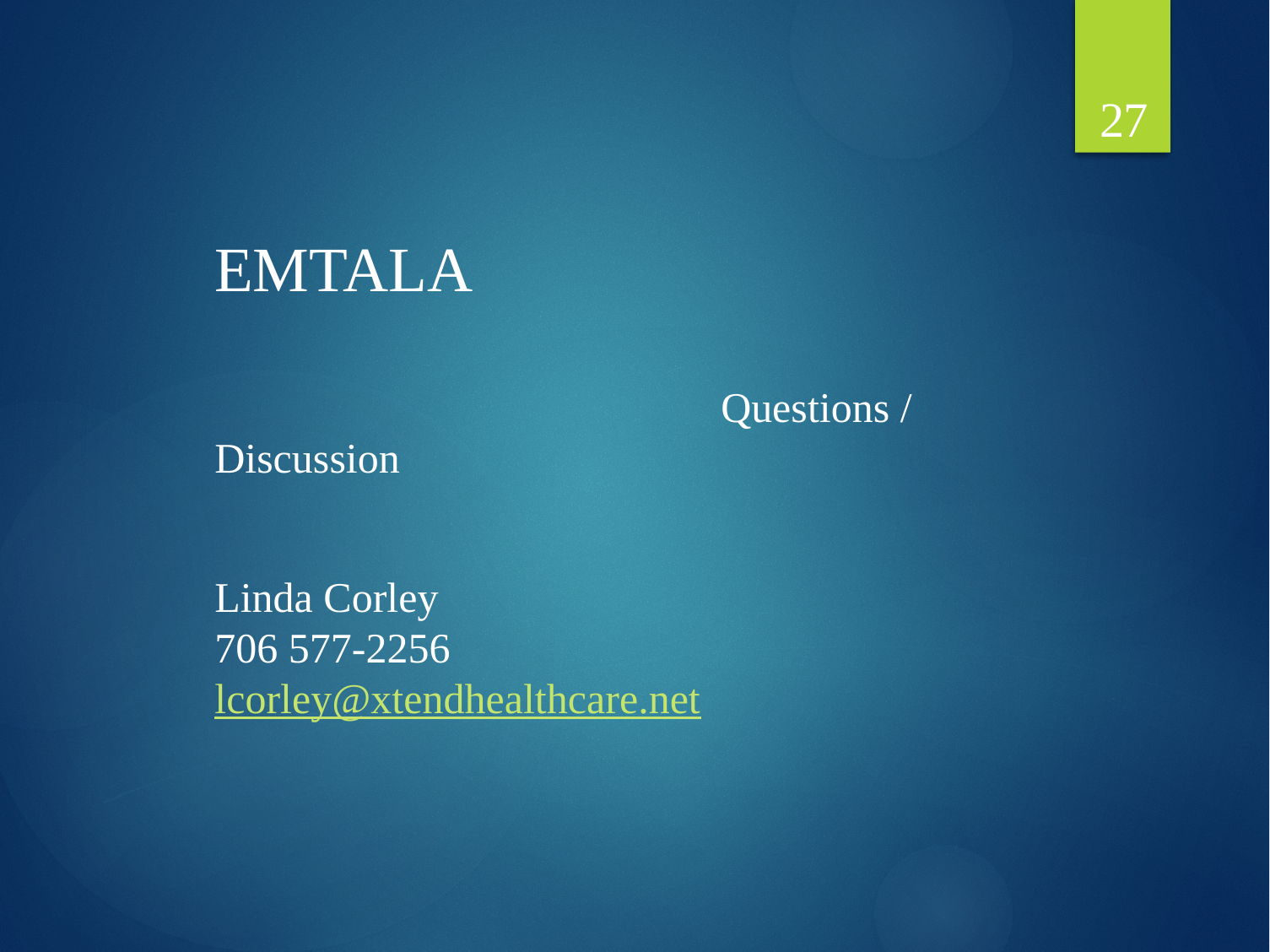

27
EMTALA

				Questions / Discussion

Linda Corley
706 577-2256
lcorley@xtendhealthcare.net